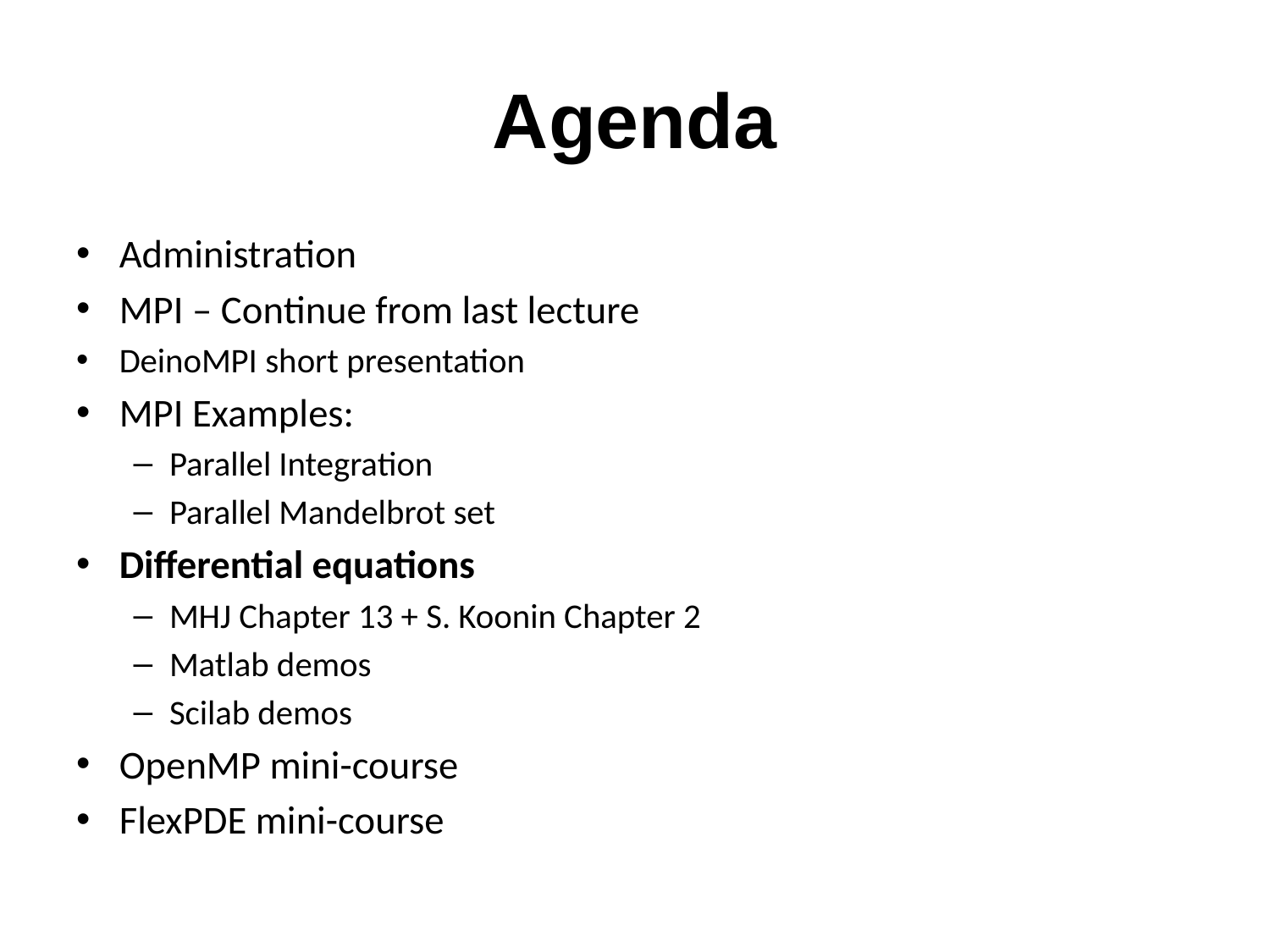

# Agenda
Administration
MPI – Continue from last lecture
DeinoMPI short presentation
MPI Examples:
Parallel Integration
Parallel Mandelbrot set
Differential equations
MHJ Chapter 13 + S. Koonin Chapter 2
Matlab demos
Scilab demos
OpenMP mini-course
FlexPDE mini-course